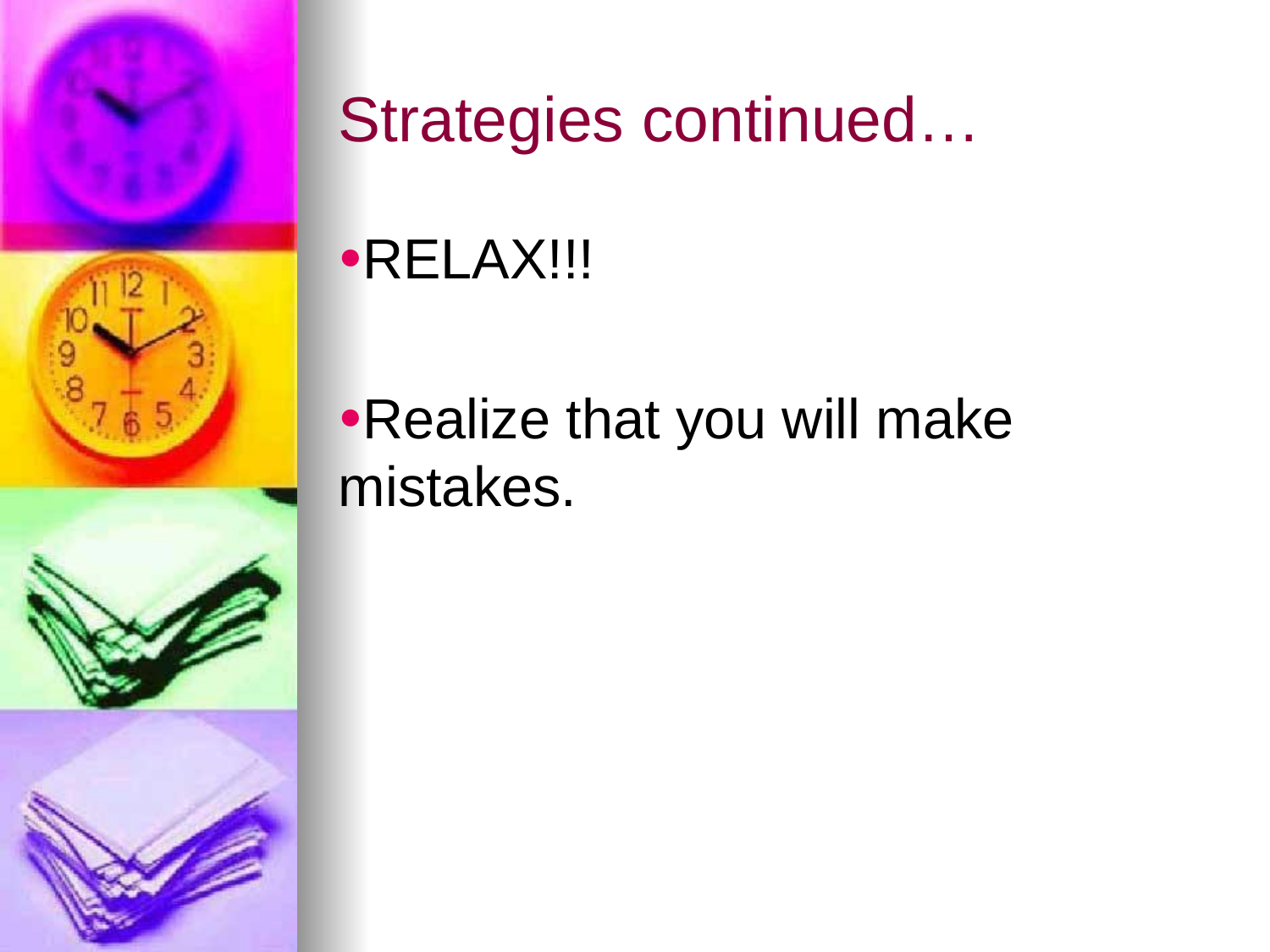

# Strategies continued…
RELAX!!!

Realize that you will make mistakes.